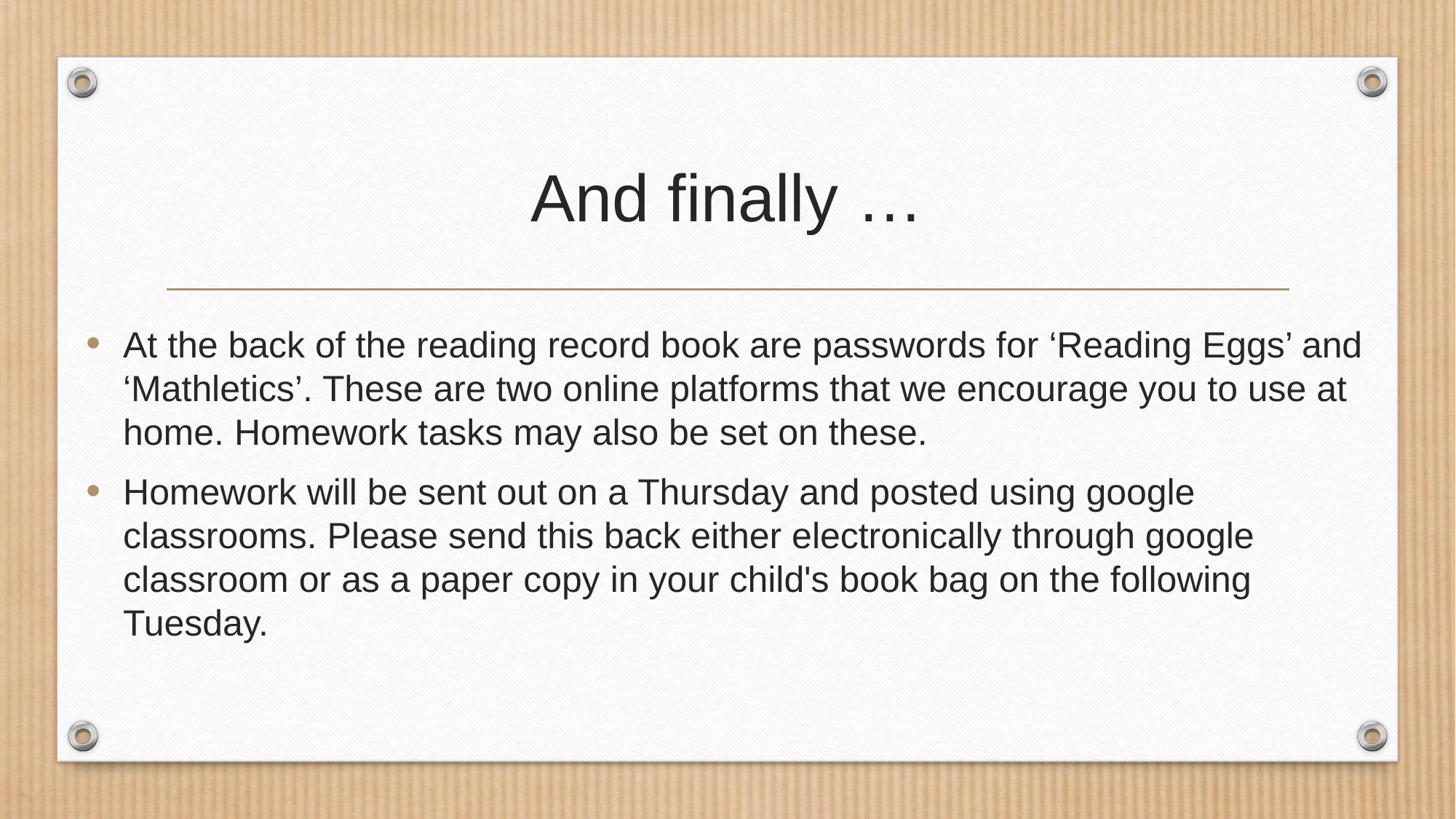

# And finally …

At the back of the reading record book are passwords for ‘Reading Eggs’ and ‘Mathletics’. These are two online platforms that we encourage you to use at home. Homework tasks may also be set on these.
Homework will be sent out on a Thursday and posted using google classrooms. Please send this back either electronically through google classroom or as a paper copy in your child's book bag on the following Tuesday.